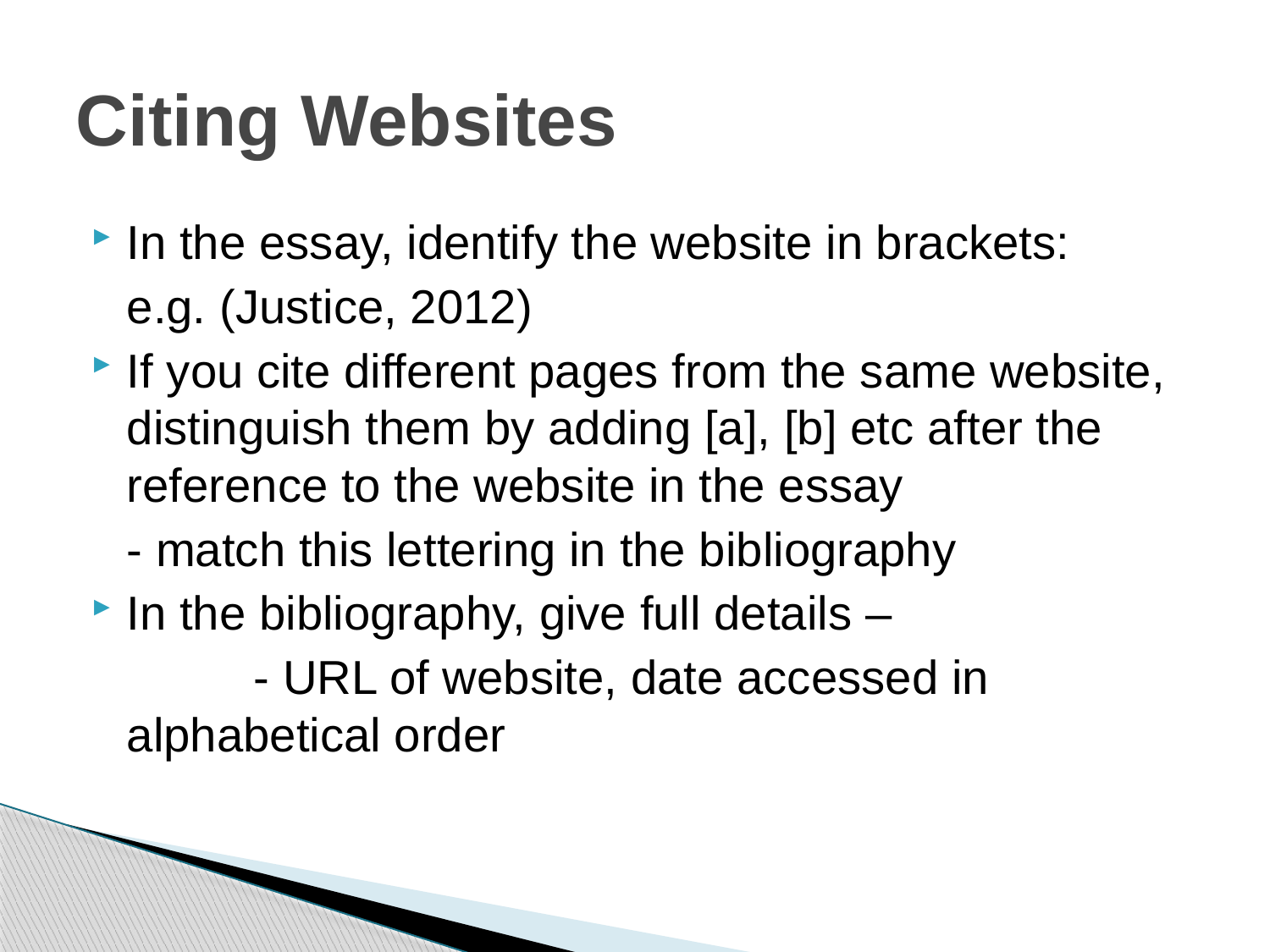

# Citing Websites
In the essay, identify the website in brackets:
	e.g. (Justice, 2012)
If you cite different pages from the same website, distinguish them by adding [a], [b] etc after the reference to the website in the essay
	- match this lettering in the bibliography
In the bibliography, give full details –
		- URL of website, date accessed in 	alphabetical order